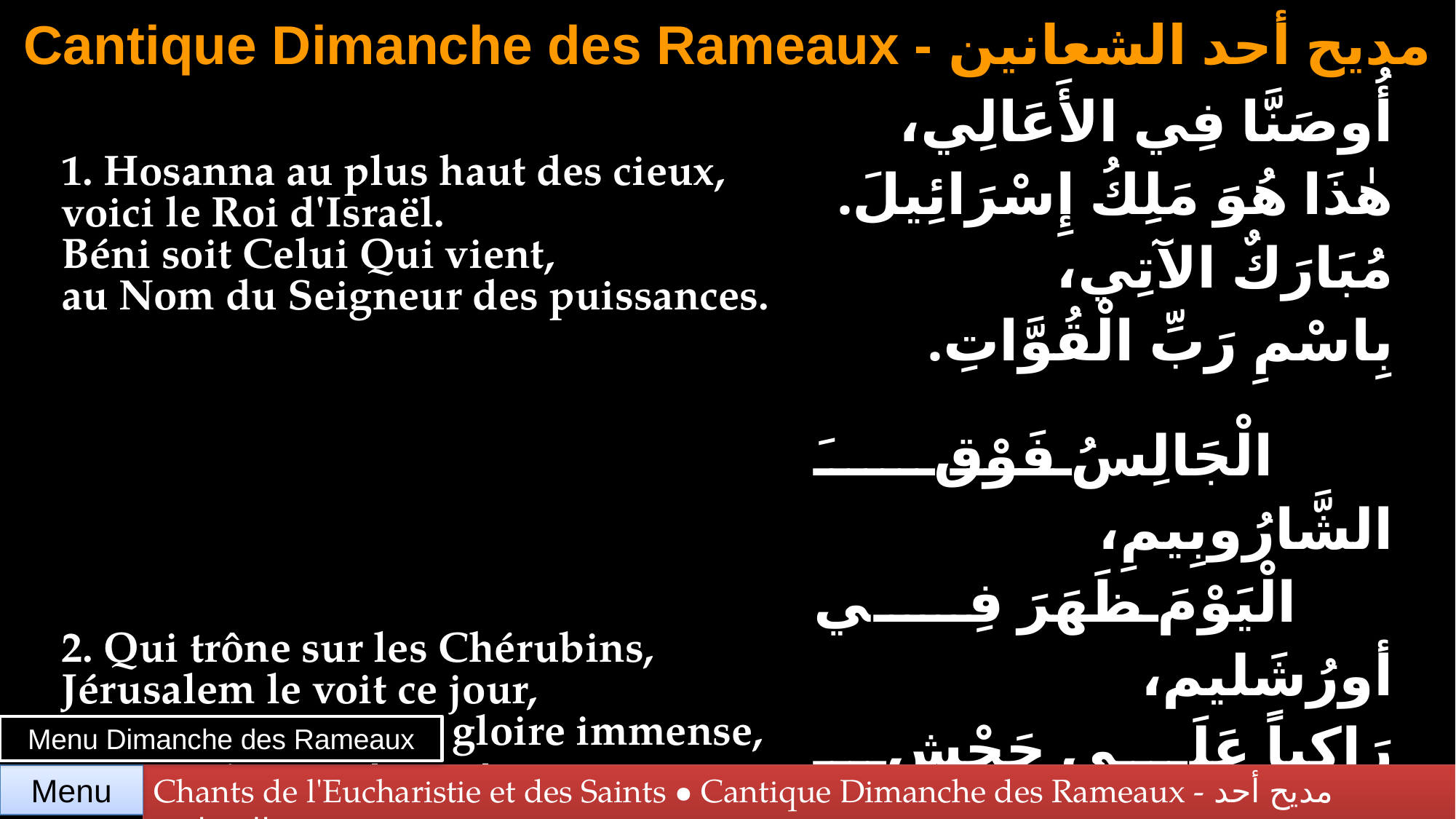

# Cantique Dimanche des Rameaux - مديح أحد الشعانين
| 1. Hosanna au plus haut des cieux, voici le Roi d'Israël. Béni soit Celui Qui vient, au Nom du Seigneur des puissances. | أُوصَنَّا فِي الأَعَالِي، هٰذَا هُوَ مَلِكُ إِسْرَائِيلَ. مُبَارَكٌ الآتِي، بِاسْمِ رَبِّ الْقُوَّاتِ. |
| --- | --- |
| 2. Qui trône sur les Chérubins, Jérusalem le voit ce jour, monté sur un âne, ô gloire immense, Autour de Lui niaggeloc. | الْجَالِسُ فَوْقَ الشَّارُوبِيمِ، الْيَوْمَ ظَهَرَ فِي أورُشَليم، رَاكِباً عَلَى جَحْشٍ بِمَجْدٍ عَظِيمٍ، وَحَوْلَهُ طُقُوسٌniaggeloc |
Menu Dimanche des Rameaux
Chants de l'Eucharistie et des Saints • Cantique Dimanche des Rameaux - مديح أحد الشعانين
Menu